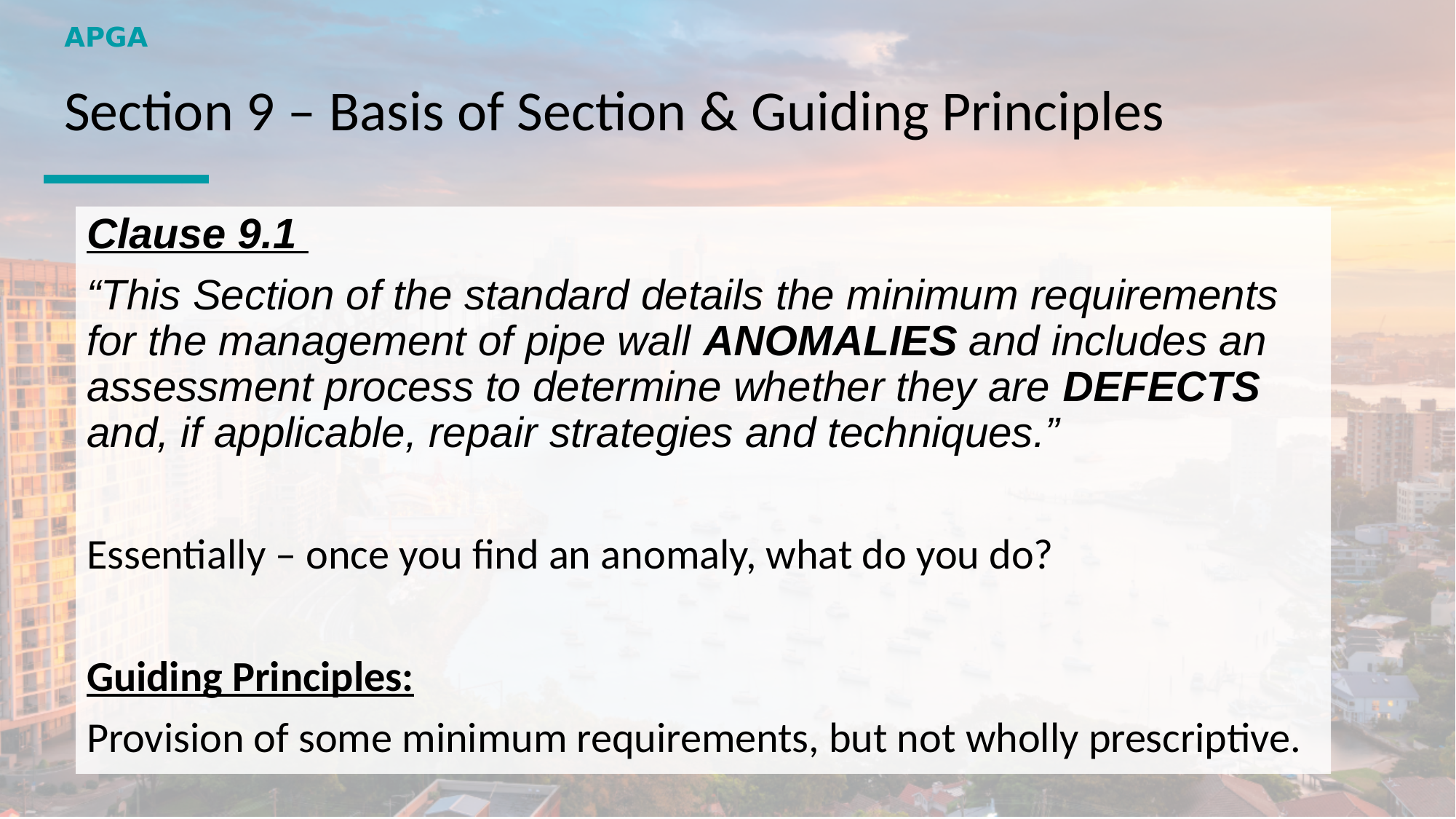

# Section 9 – Basis of Section & Guiding Principles
Clause 9.1
“This Section of the standard details the minimum requirements for the management of pipe wall ANOMALIES and includes an assessment process to determine whether they are DEFECTS and, if applicable, repair strategies and techniques.”

Essentially – once you find an anomaly, what do you do?

Guiding Principles:
Provision of some minimum requirements, but not wholly prescriptive.